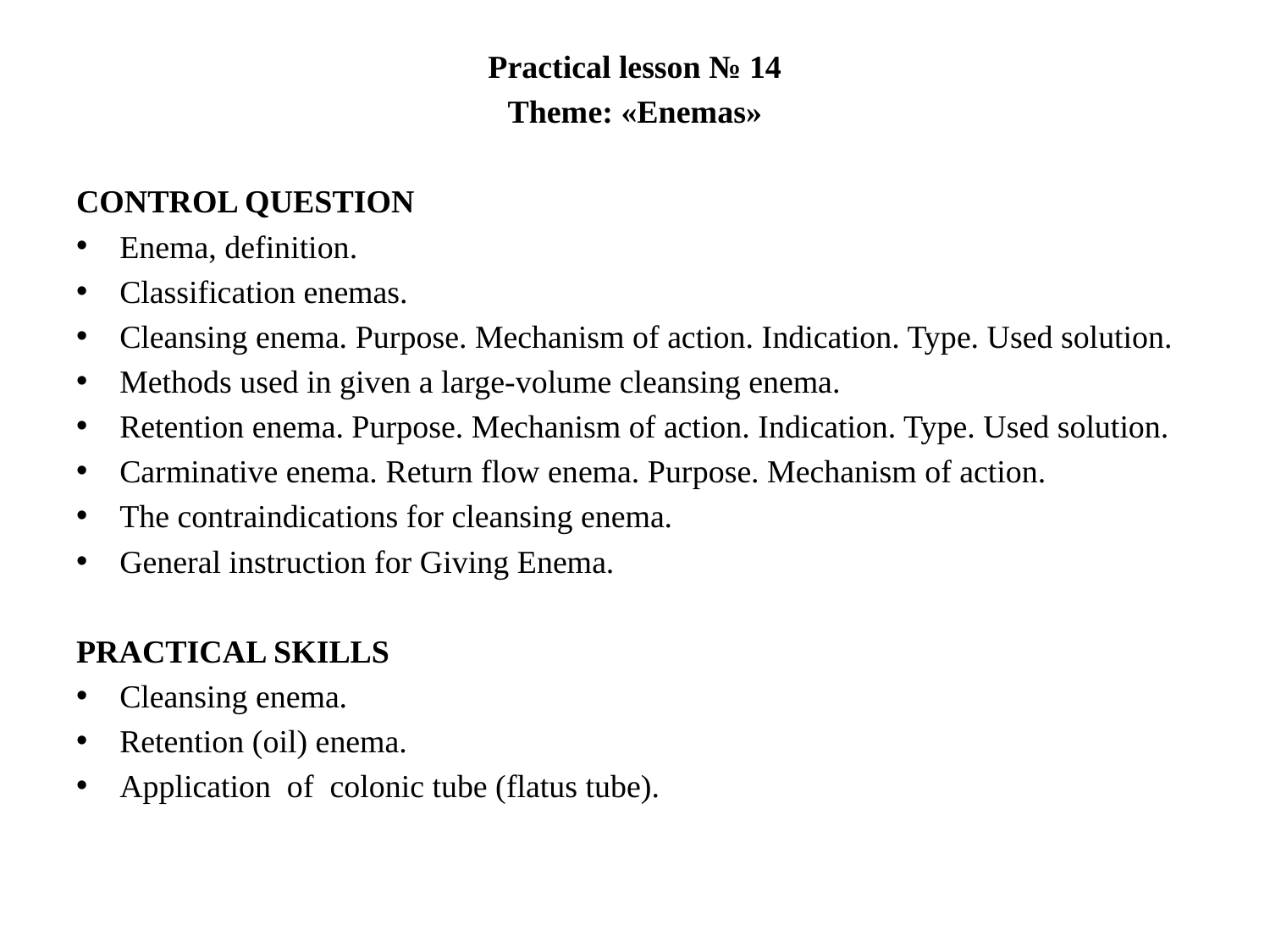

Practical lesson № 14
Theme: «Enemas»

CONTROL QUESTION
Enema, definition.
Classification enemas.
Cleansing enema. Purpose. Mechanism of action. Indication. Type. Used solution.
Methods used in given a large-volume cleansing enema.
Retention enema. Purpose. Mechanism of action. Indication. Type. Used solution.
Carminative enema. Return flow enema. Purpose. Mechanism of action.
The contraindications for cleansing enema.
General instruction for Giving Enema.

PRACTICAL SKILLS
Cleansing enema.
Retention (oil) enema.
Application  of  colonic tube (flatus tube).